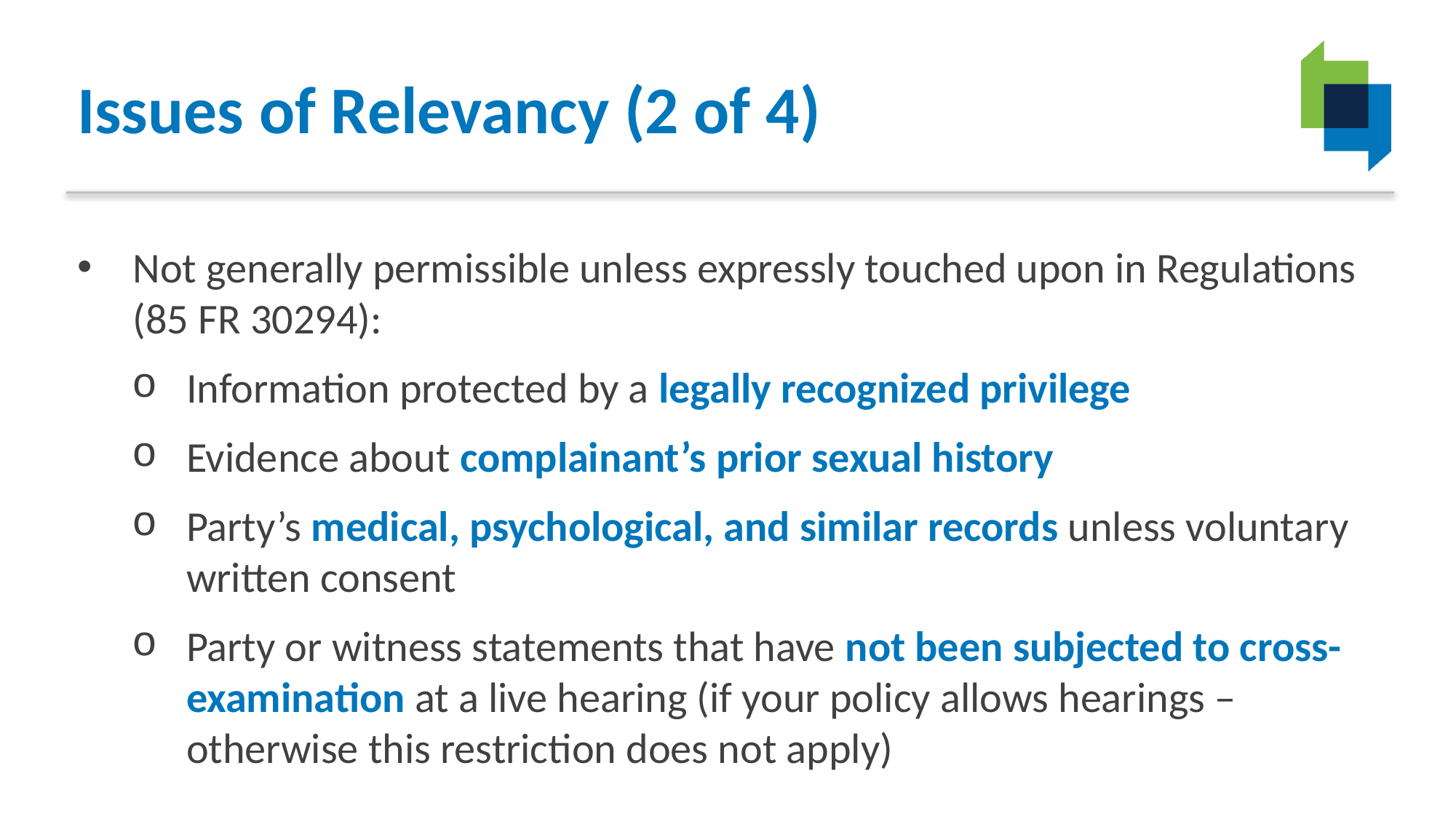

# Issues of Relevancy (2 of 4)
Not generally permissible unless expressly touched upon in Regulations (85 FR 30294):
Information protected by a legally recognized privilege
Evidence about complainant’s prior sexual history
Party’s medical, psychological, and similar records unless voluntary written consent
Party or witness statements that have not been subjected to cross-examination at a live hearing (if your policy allows hearings – otherwise this restriction does not apply)